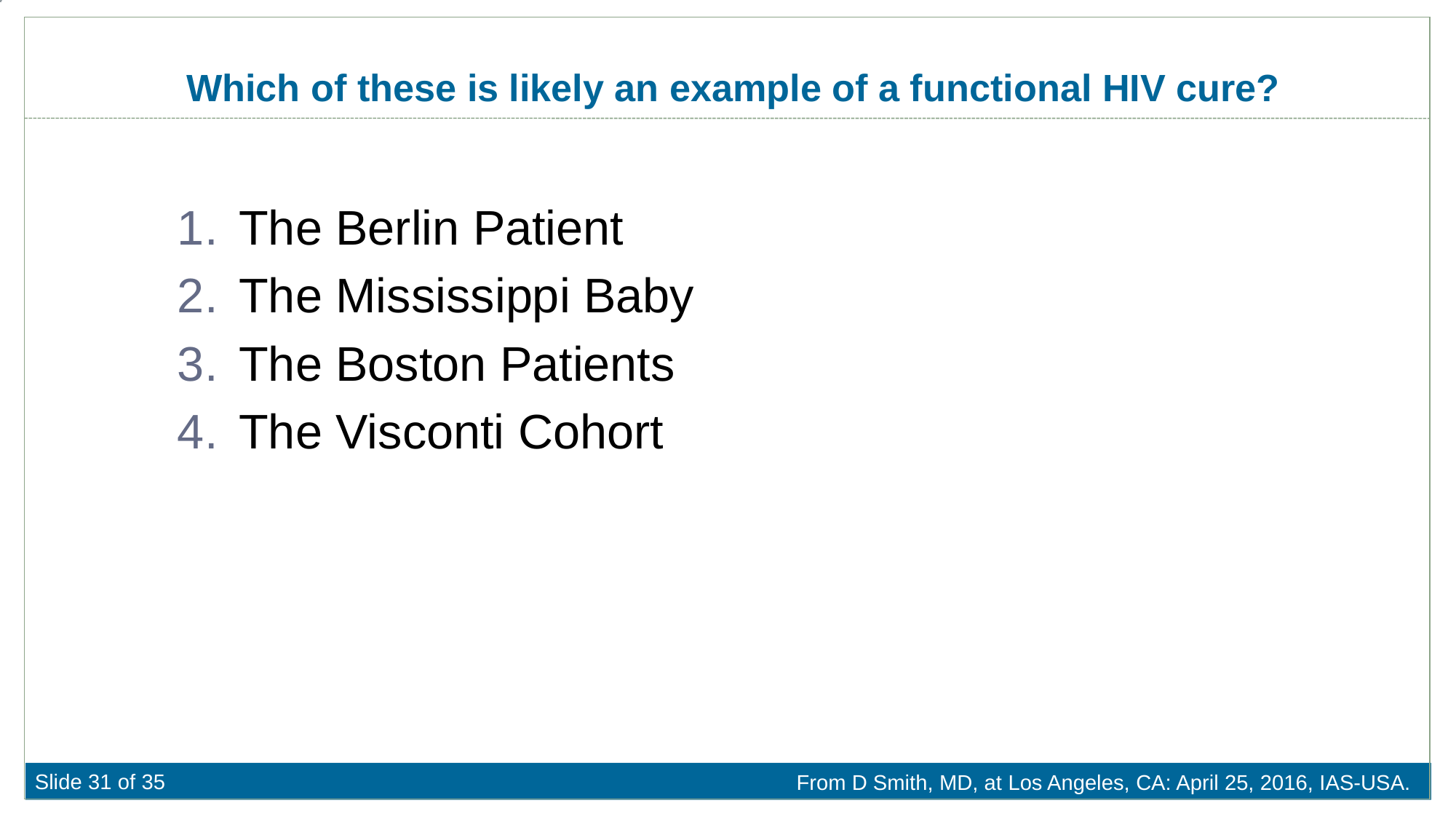

# Which of these is likely an example of a functional HIV cure?
The Berlin Patient
The Mississippi Baby
The Boston Patients
The Visconti Cohort

1